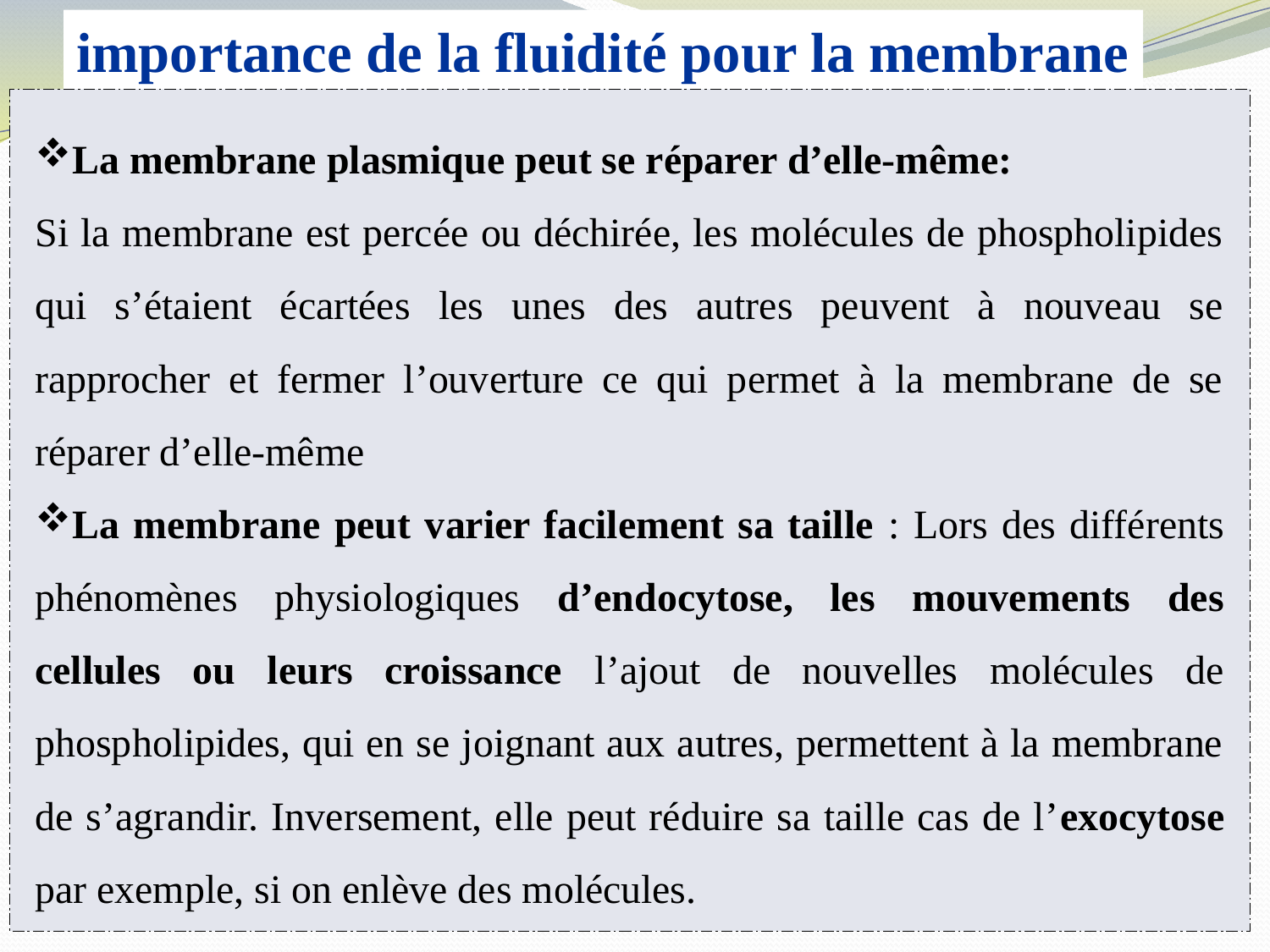

importance de la fluidité pour la membrane
La membrane plasmique peut se réparer d’elle-même:
Si la membrane est percée ou déchirée, les molécules de phospholipides qui s’étaient écartées les unes des autres peuvent à nouveau se rapprocher et fermer l’ouverture ce qui permet à la membrane de se réparer d’elle-même
La membrane peut varier facilement sa taille : Lors des différents phénomènes physiologiques d’endocytose, les mouvements des cellules ou leurs croissance l’ajout de nouvelles molécules de phospholipides, qui en se joignant aux autres, permettent à la membrane de s’agrandir. Inversement, elle peut réduire sa taille cas de l’exocytose par exemple, si on enlève des molécules.